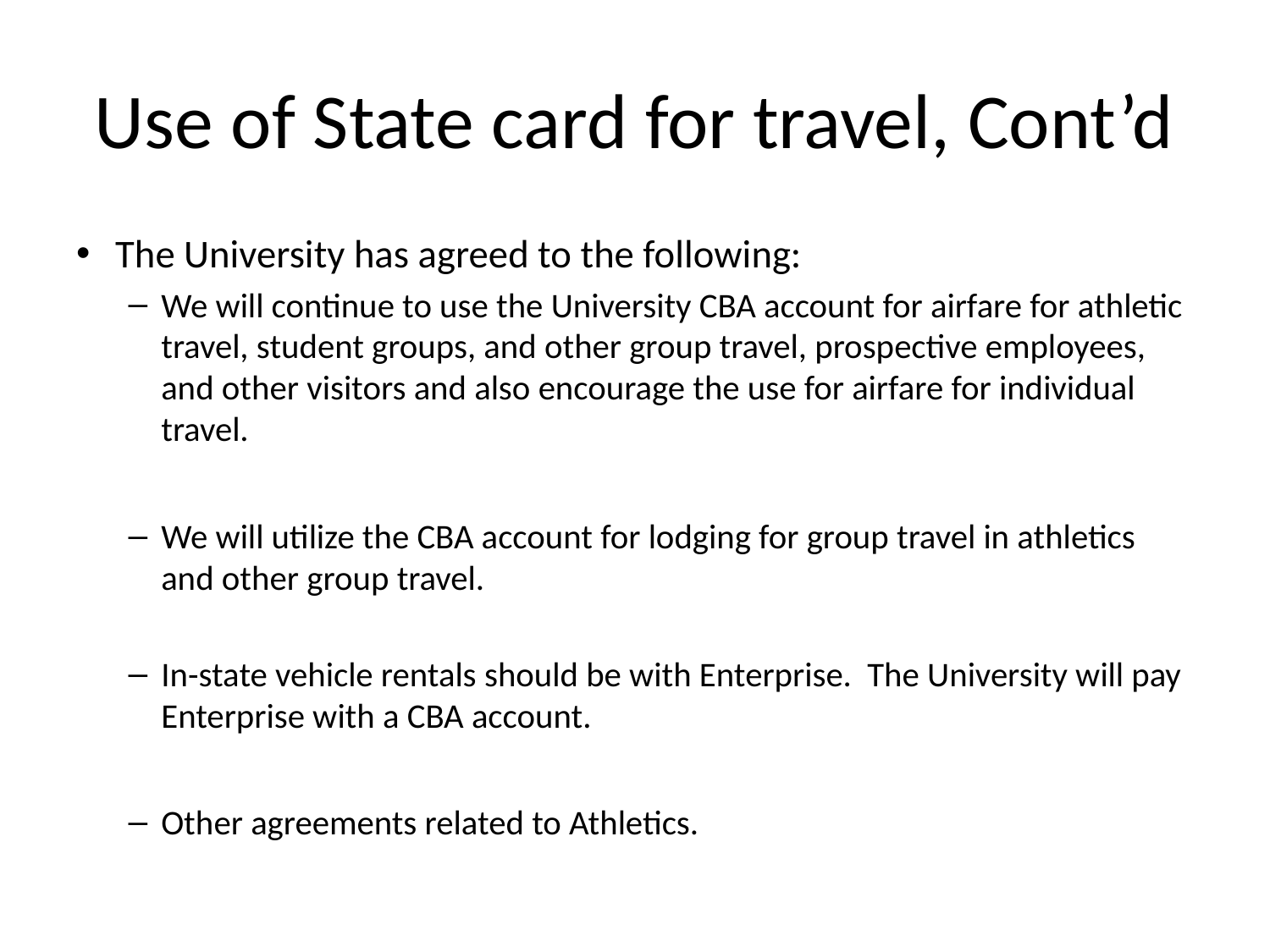

# Use of State card for travel, Cont’d
The University has agreed to the following:
We will continue to use the University CBA account for airfare for athletic travel, student groups, and other group travel, prospective employees, and other visitors and also encourage the use for airfare for individual travel.

We will utilize the CBA account for lodging for group travel in athletics and other group travel.

In-state vehicle rentals should be with Enterprise.  The University will pay Enterprise with a CBA account.

Other agreements related to Athletics.